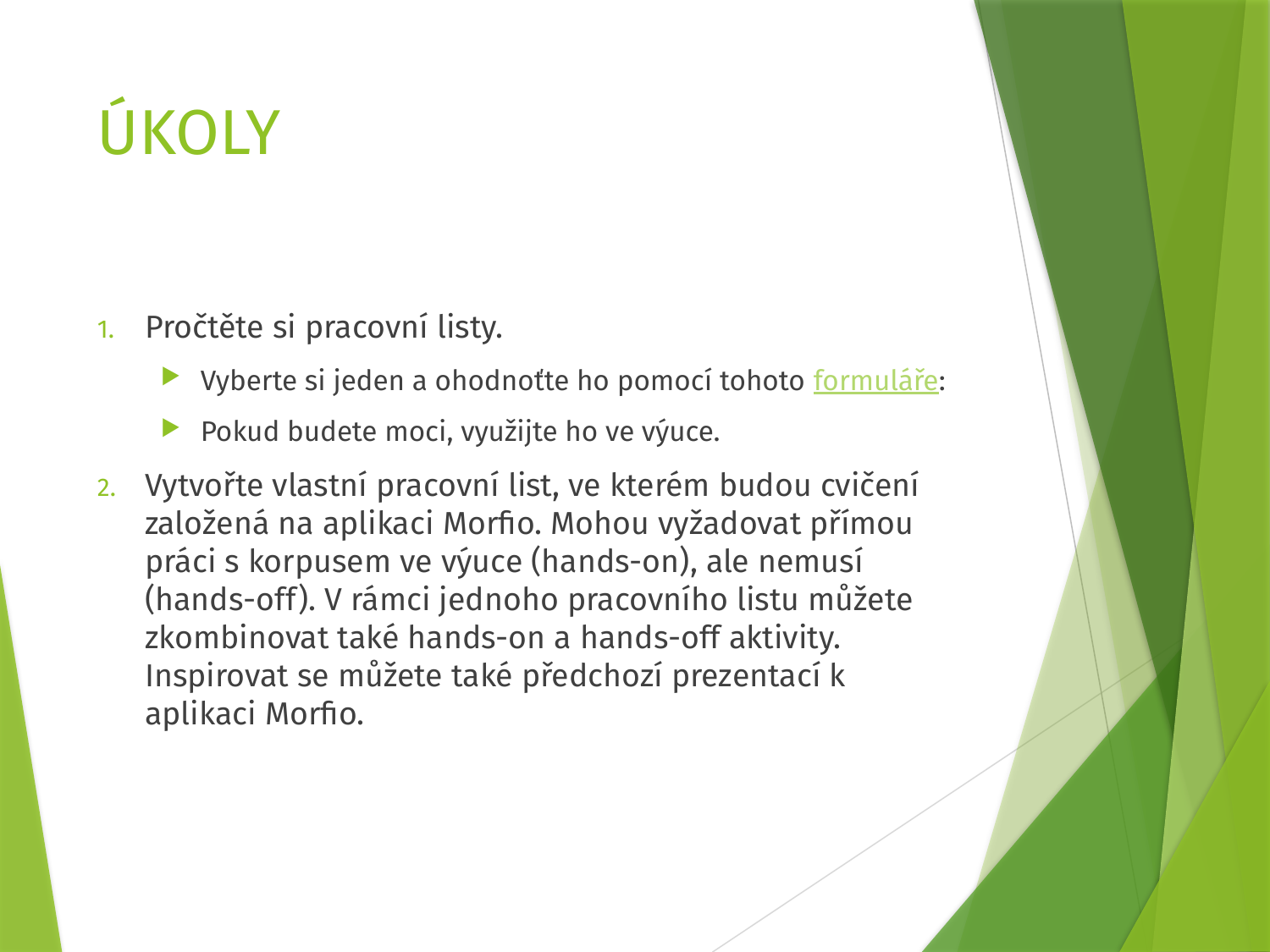

# ÚKOLY
Pročtěte si pracovní listy.
Vyberte si jeden a ohodnoťte ho pomocí tohoto formuláře:
Pokud budete moci, využijte ho ve výuce.
Vytvořte vlastní pracovní list, ve kterém budou cvičení založená na aplikaci Morfio. Mohou vyžadovat přímou práci s korpusem ve výuce (hands-on), ale nemusí (hands-off). V rámci jednoho pracovního listu můžete zkombinovat také hands-on a hands-off aktivity. Inspirovat se můžete také předchozí prezentací k aplikaci Morfio.